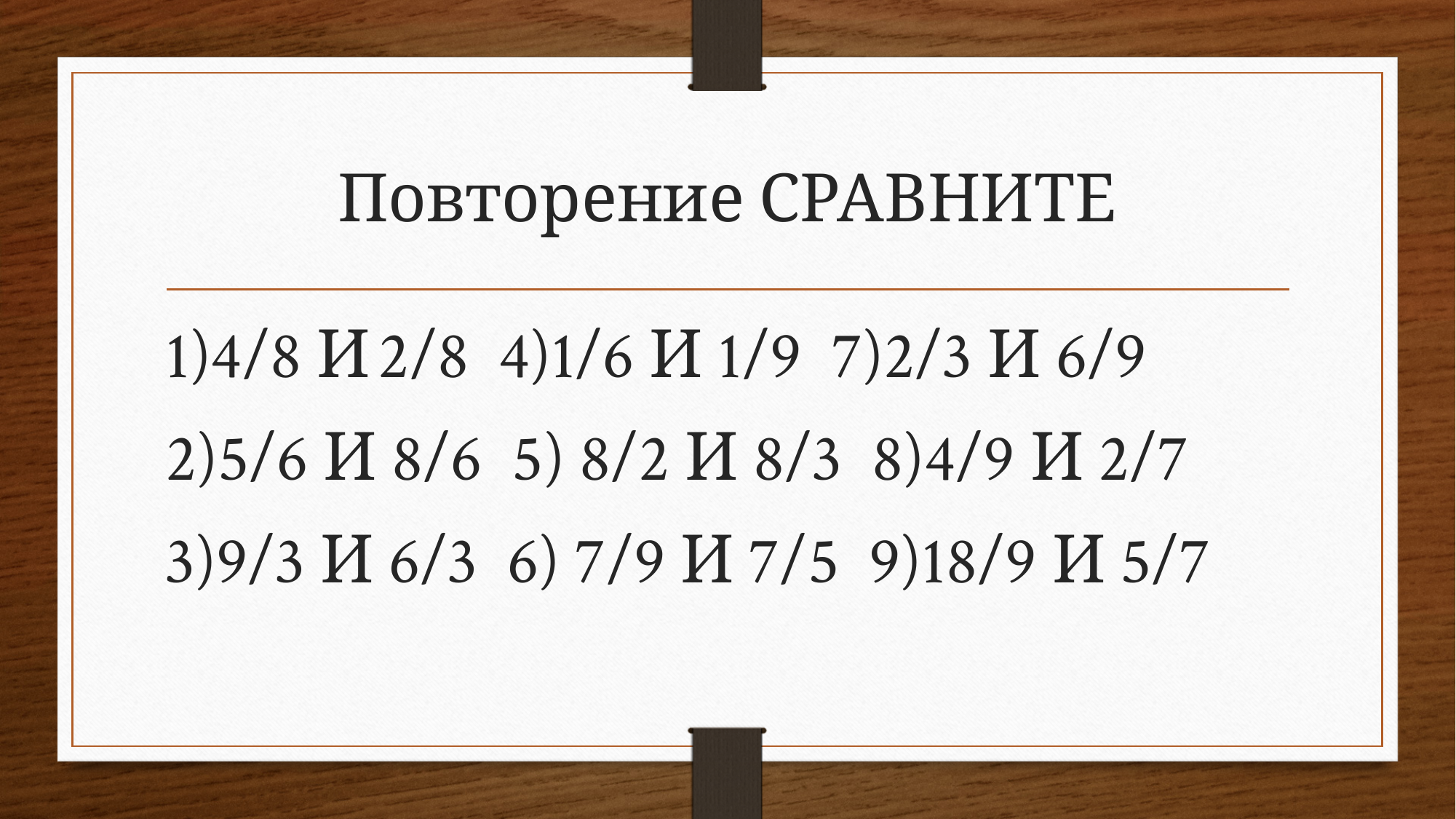

# Повторение СРАВНИТЕ
1)4/8 И 2/8  4)1/6 И 1/9  7)2/3 И 6/9
2)5/6 И 8/6  5) 8/2 И 8/3  8)4/9 И 2/7
3)9/3 И 6/3  6) 7/9 И 7/5  9)18/9 И 5/7